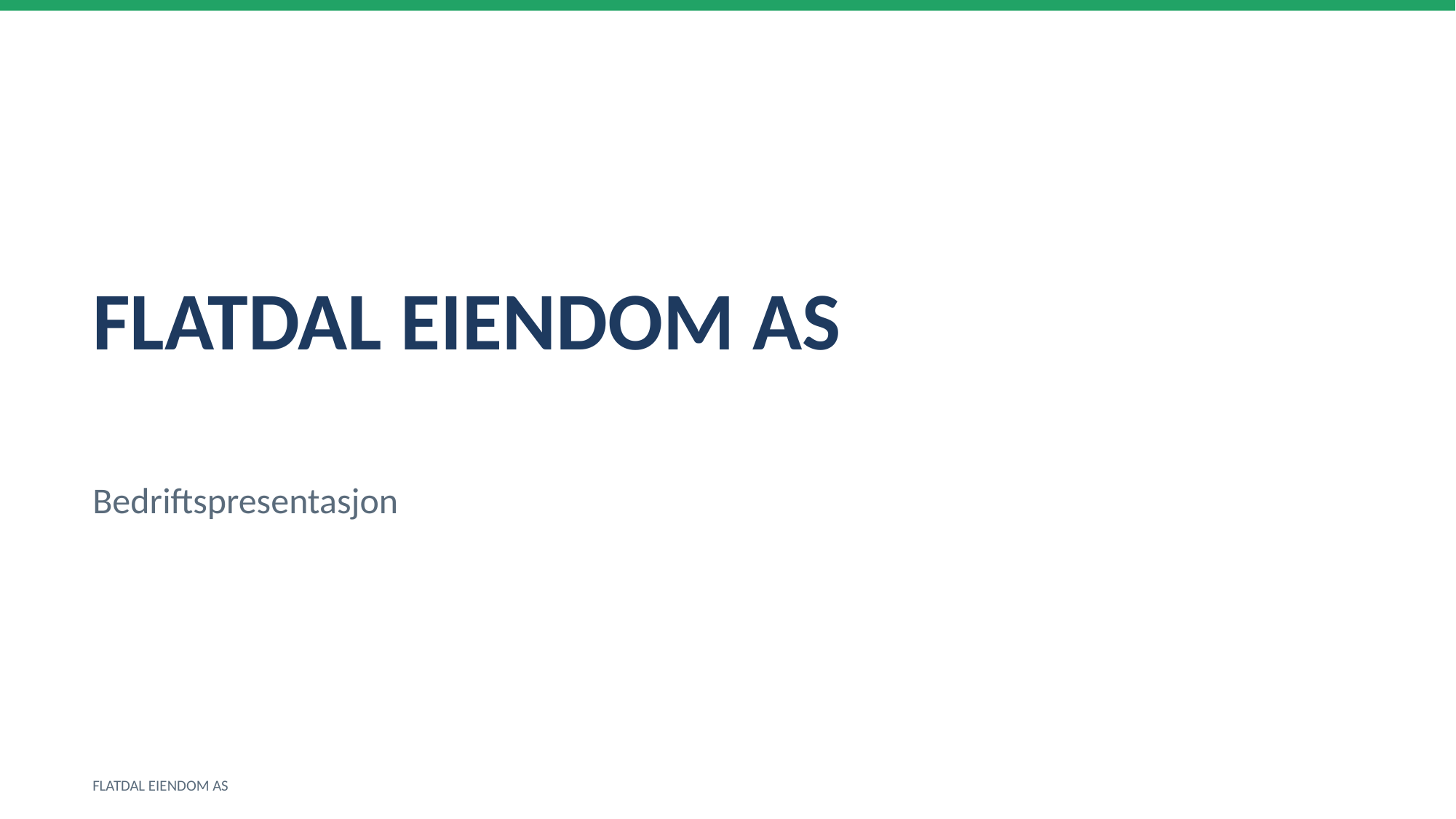

FLATDAL EIENDOM AS
Bedriftspresentasjon
FLATDAL EIENDOM AS